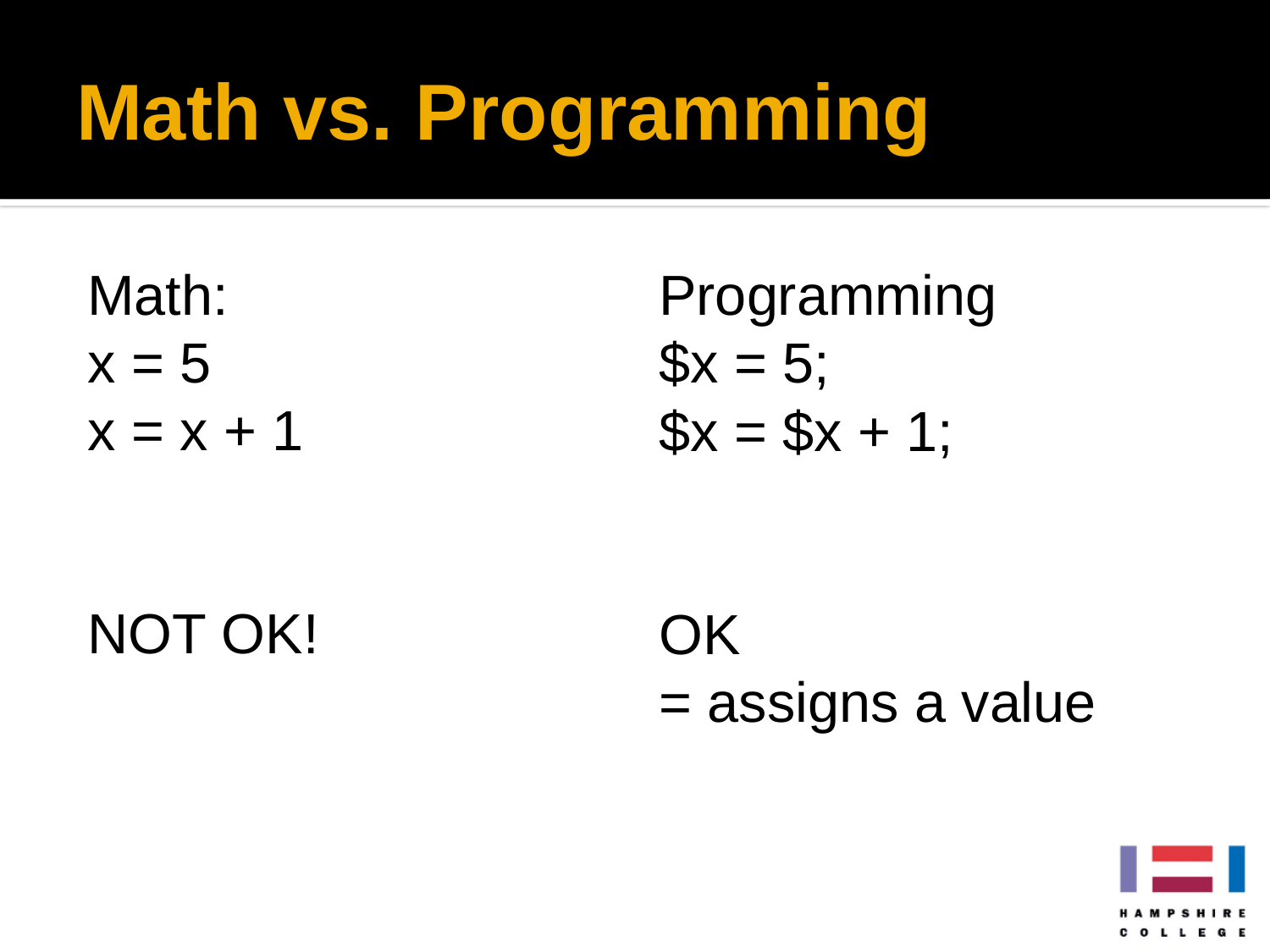

# Math vs. Programming
Math:
x = 5
x = x + 1

NOT OK!
Programming
$x = 5;
$x = $x + 1;

OK
= assigns a value